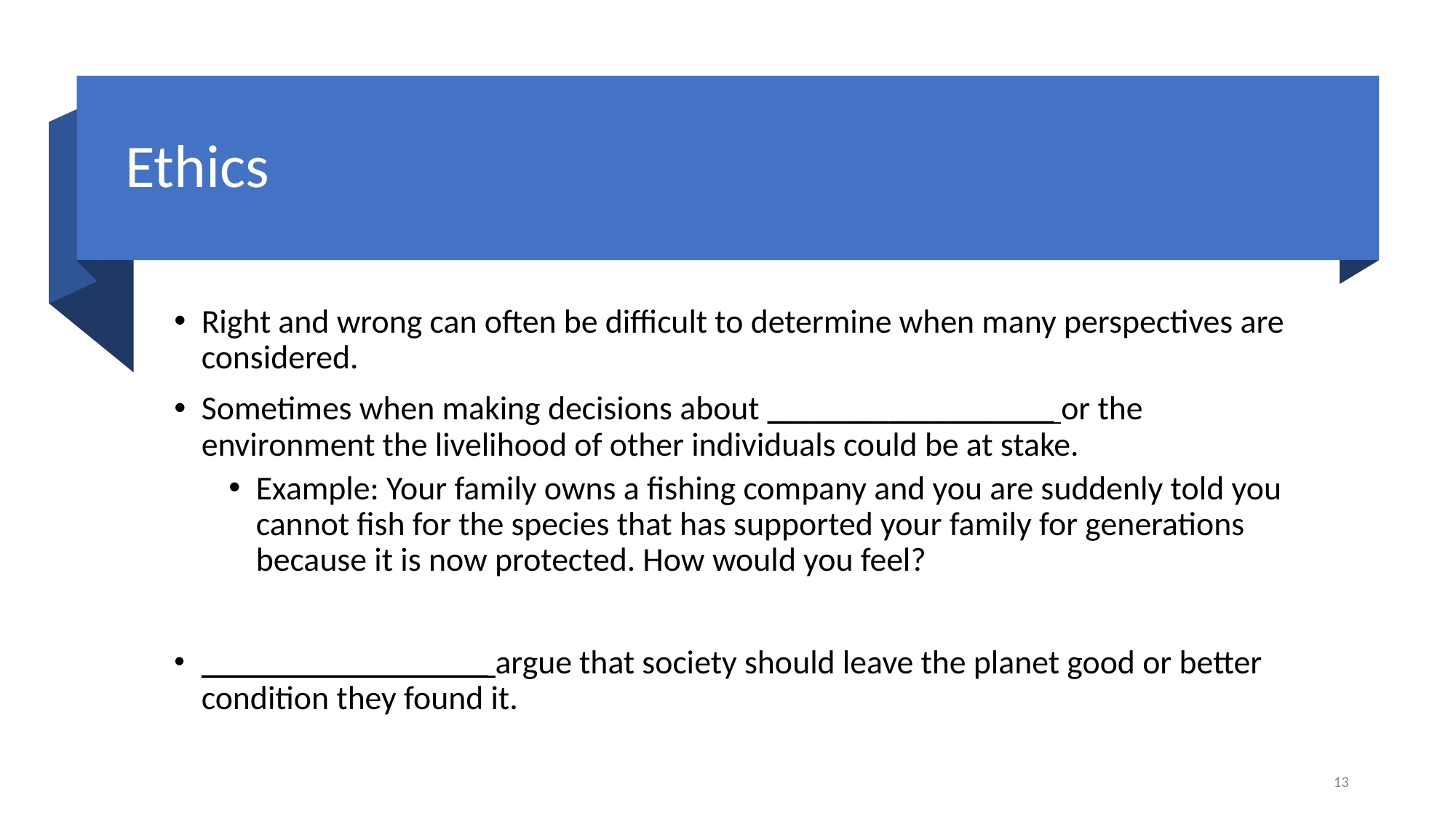

# Ethics

Right and wrong can often be difficult to determine when many perspectives are considered.
Sometimes when making decisions about ___________________ or the environment the livelihood of other individuals could be at stake.
Example: Your family owns a fishing company and you are suddenly told you cannot fish for the species that has supported your family for generations because it is now protected. How would you feel?

___________________ argue that society should leave the planet good or better condition they found it.
13